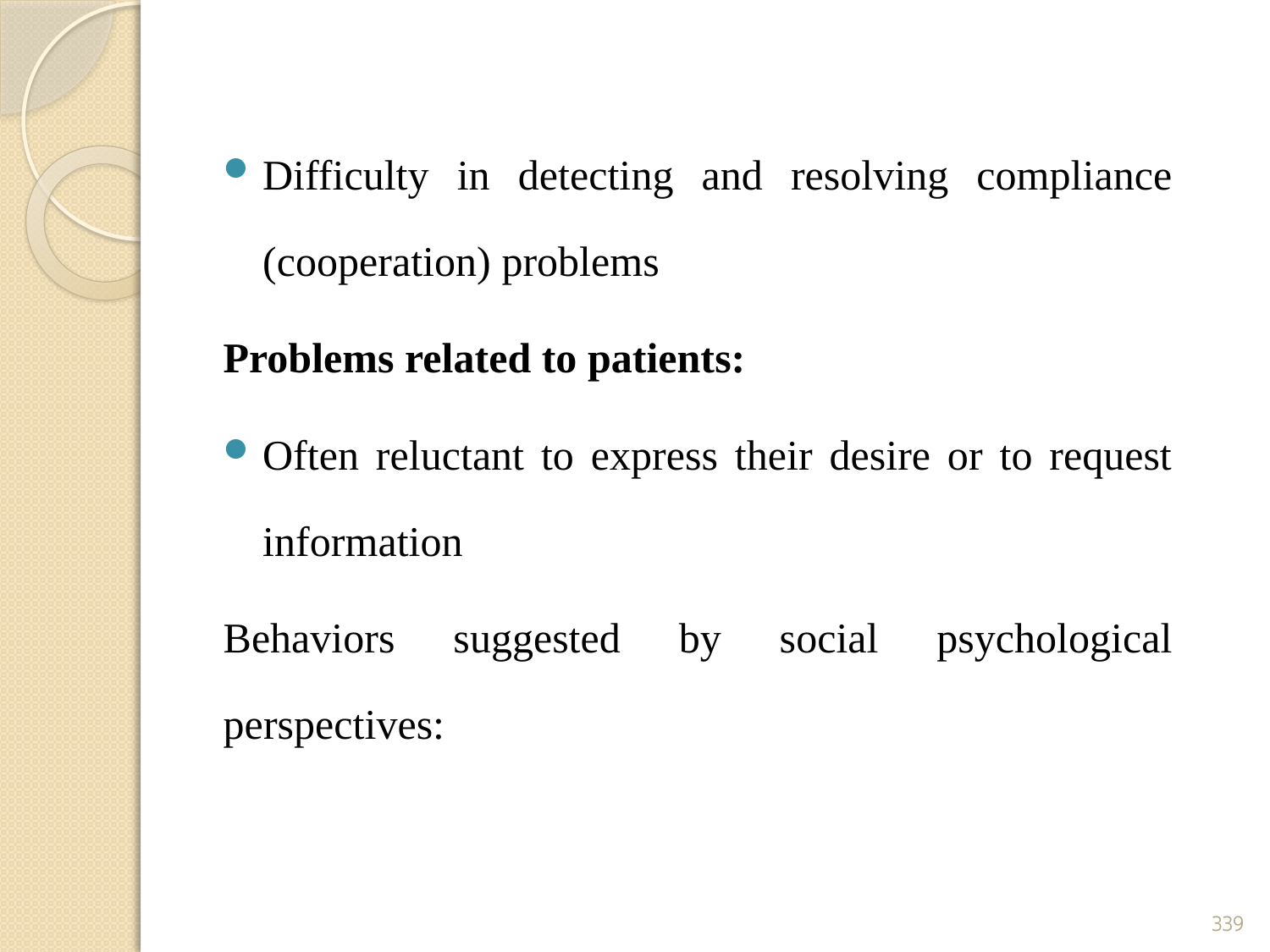

Difficulty in detecting and resolving compliance (cooperation) problems
Problems related to patients:
Often reluctant to express their desire or to request information
Behaviors suggested by social psychological perspectives:
339